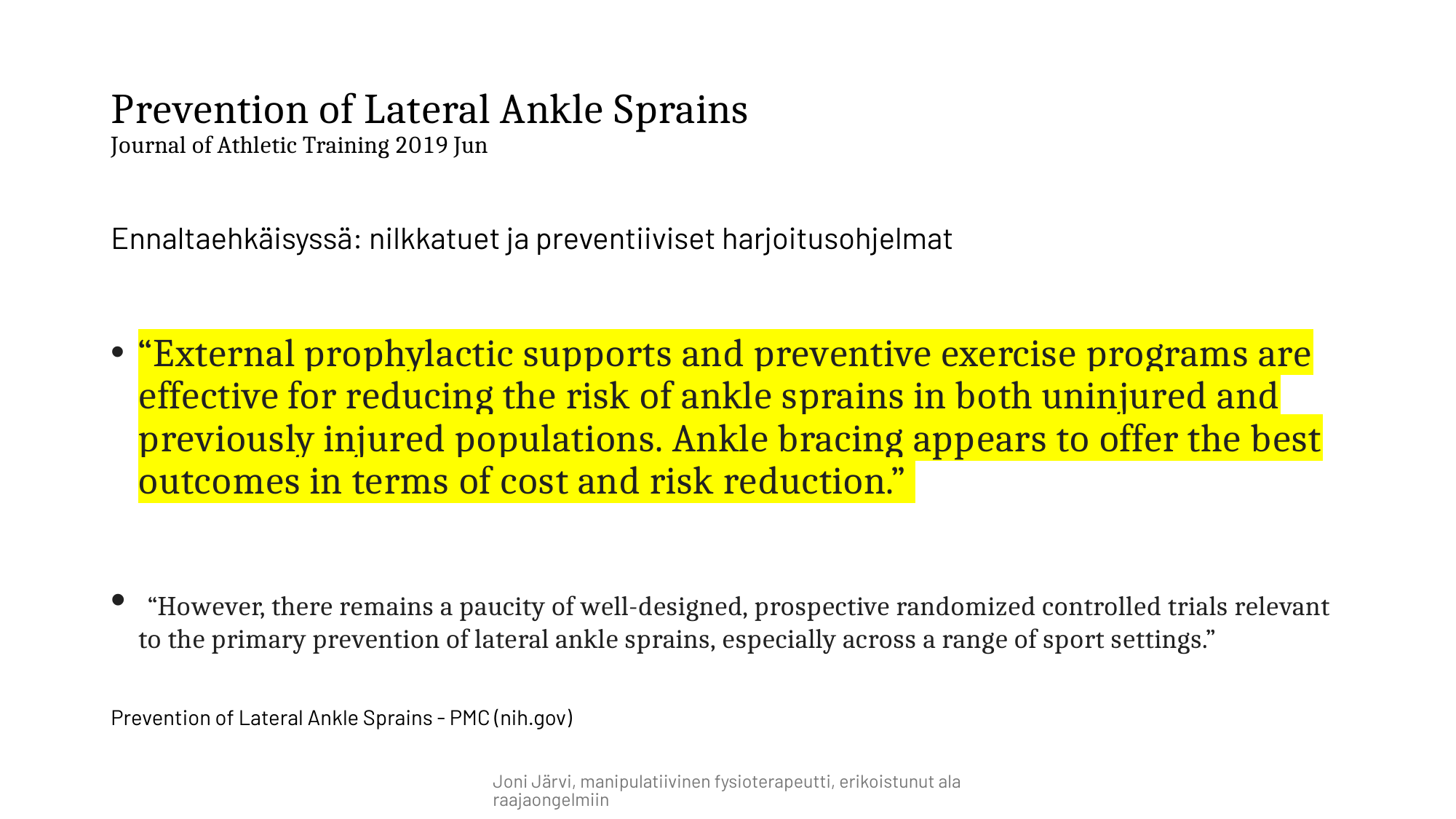

# Prevention of Lateral Ankle Sprains Journal of Athletic Training 2019 Jun
Ennaltaehkäisyssä: nilkkatuet ja preventiiviset harjoitusohjelmat

“External prophylactic supports and preventive exercise programs are effective for reducing the risk of ankle sprains in both uninjured and previously injured populations. Ankle bracing appears to offer the best outcomes in terms of cost and risk reduction.”

 “However, there remains a paucity of well-designed, prospective randomized controlled trials relevant to the primary prevention of lateral ankle sprains, especially across a range of sport settings.”

Prevention of Lateral Ankle Sprains - PMC (nih.gov)
Joni Järvi, manipulatiivinen fysioterapeutti, erikoistunut alaraajaongelmiin